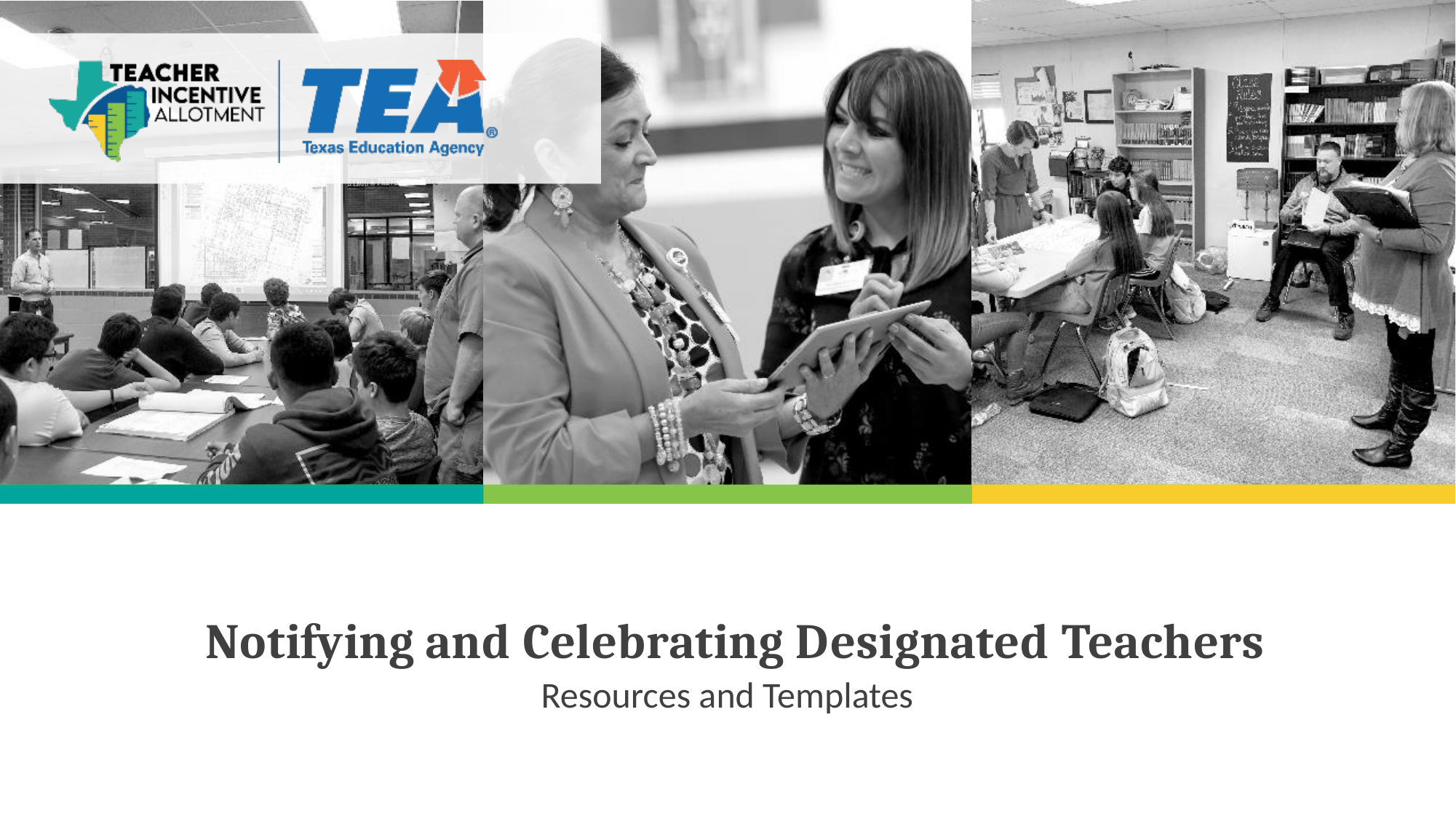

# Notifying and Celebrating Designated Teachers
Resources and Templates